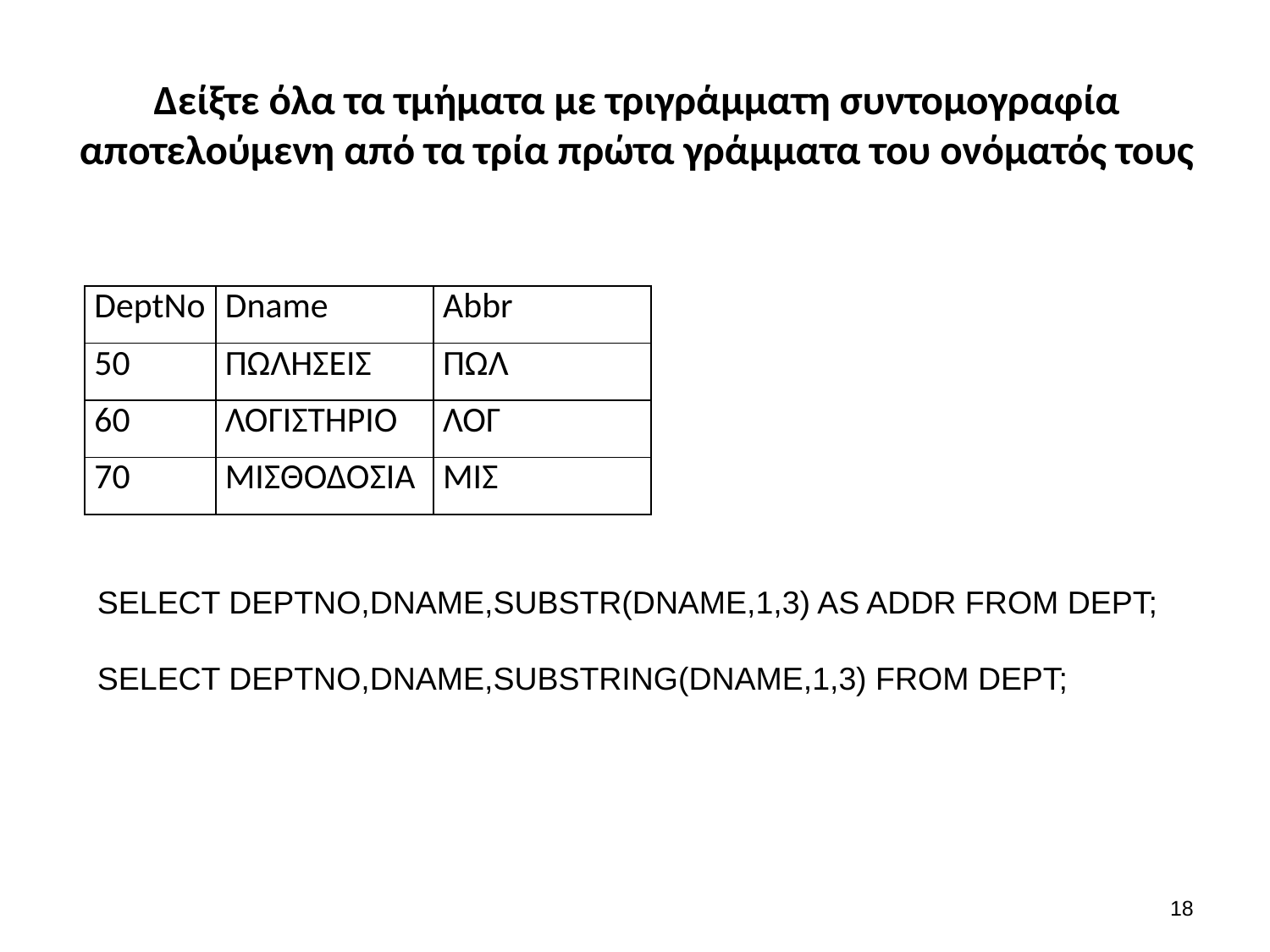

# Δείξτε όλα τα τμήματα με τριγράμματη συντομογραφία αποτελούμενη από τα τρία πρώτα γράμματα του ονόματός τους
| DeptNo | Dname | Abbr |
| --- | --- | --- |
| 50 | ΠΩΛΗΣΕΙΣ | ΠΩΛ |
| 60 | ΛΟΓΙΣΤΗΡΙΟ | ΛΟΓ |
| 70 | ΜΙΣΘΟΔΟΣΙΑ | ΜΙΣ |
SELECT DEPTNO,DNAME,SUBSTR(DNAME,1,3) AS ADDR FROM DEPT;

SELECT DEPTNO,DNAME,SUBSTRING(DNAME,1,3) FROM DEPT;
18